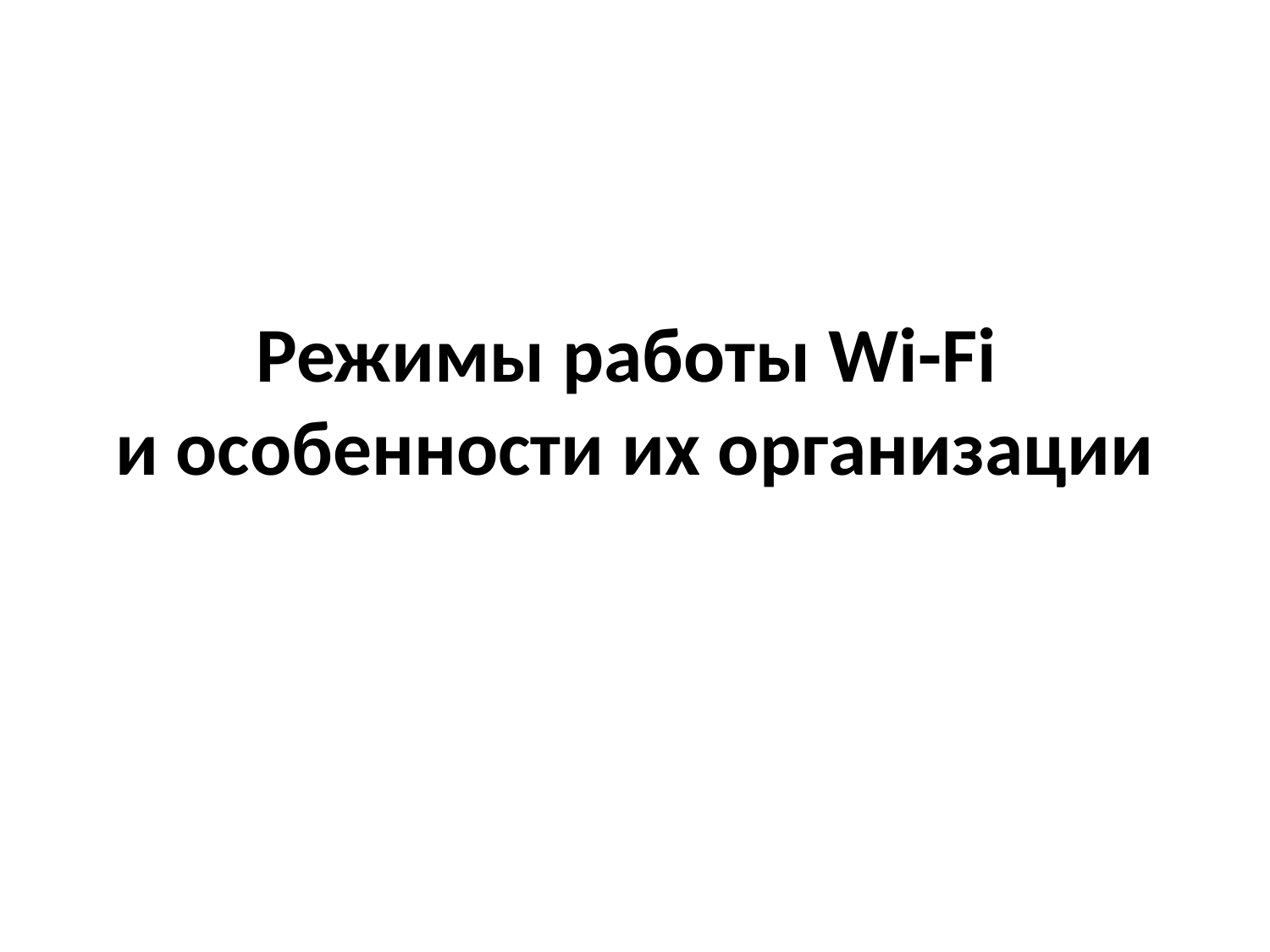

# Режимы работы Wi-Fi и особенности их организации